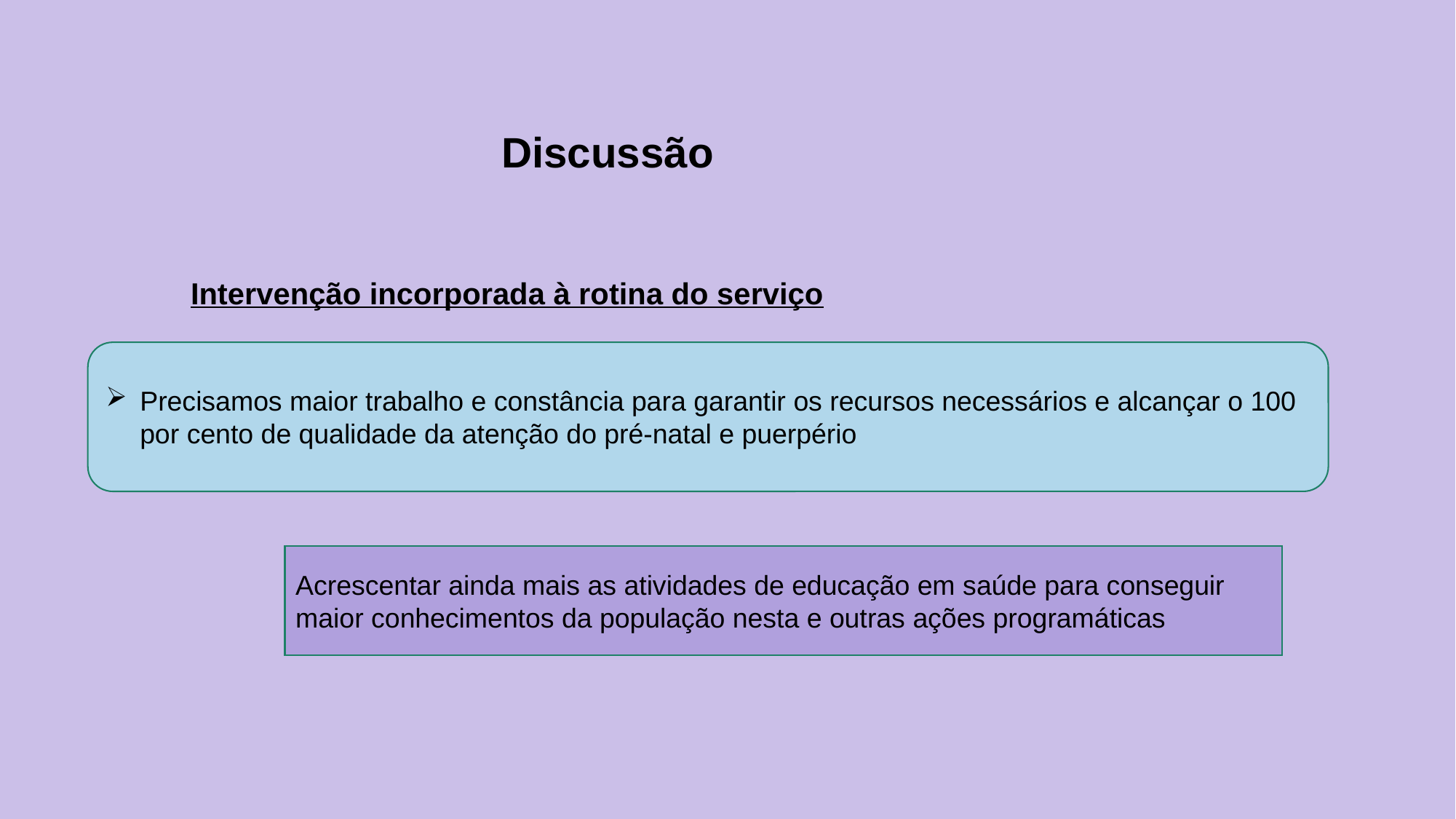

Discussão
Intervenção incorporada à rotina do serviço
Precisamos maior trabalho e constância para garantir os recursos necessários e alcançar o 100 por cento de qualidade da atenção do pré-natal e puerpério
Acrescentar ainda mais as atividades de educação em saúde para conseguir maior conhecimentos da população nesta e outras ações programáticas